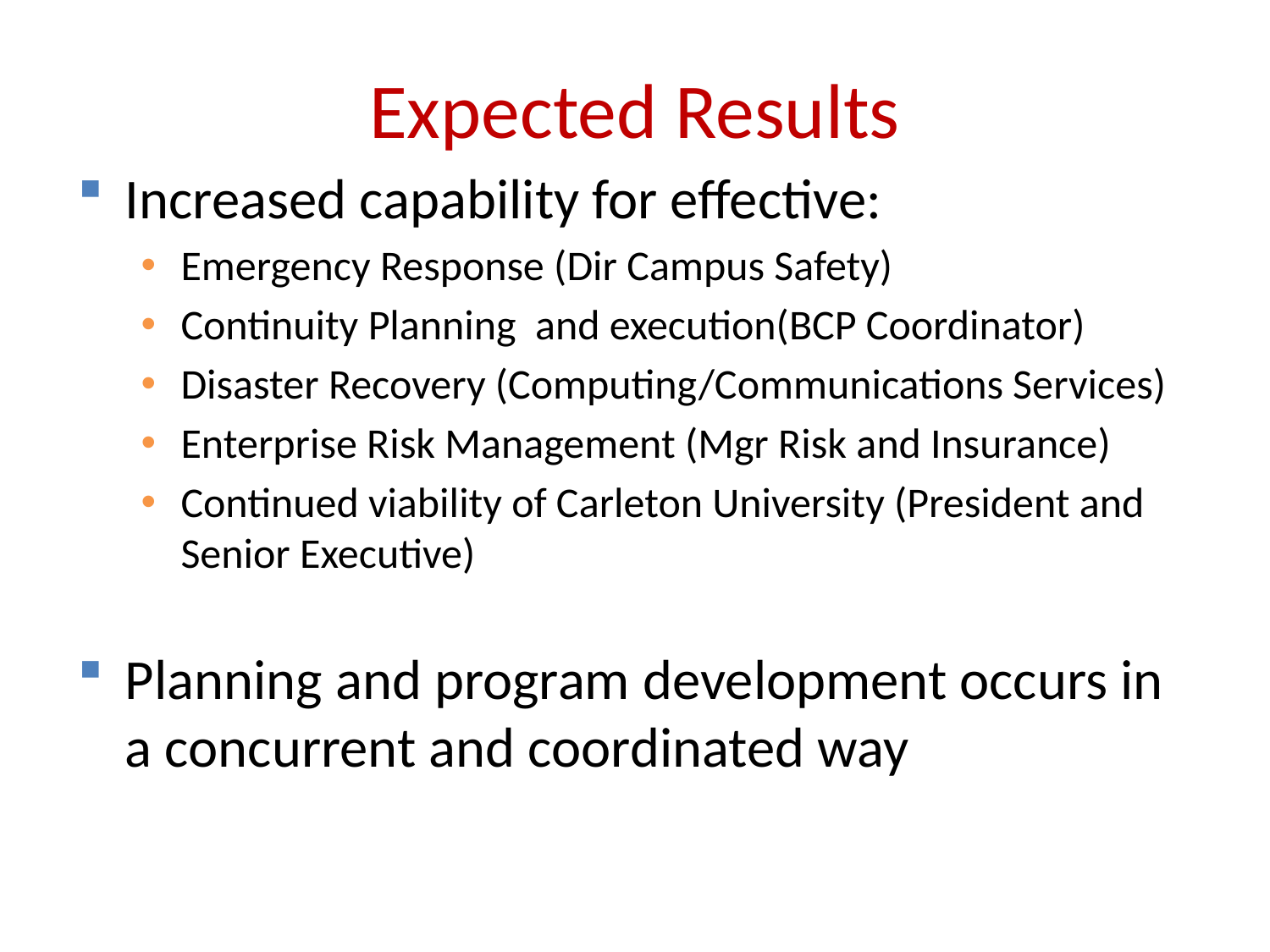

# Expected Results
Increased capability for effective:
Emergency Response (Dir Campus Safety)
Continuity Planning  and execution(BCP Coordinator)
Disaster Recovery (Computing/Communications Services)
Enterprise Risk Management (Mgr Risk and Insurance)
Continued viability of Carleton University (President and Senior Executive)

Planning and program development occurs in a concurrent and coordinated way